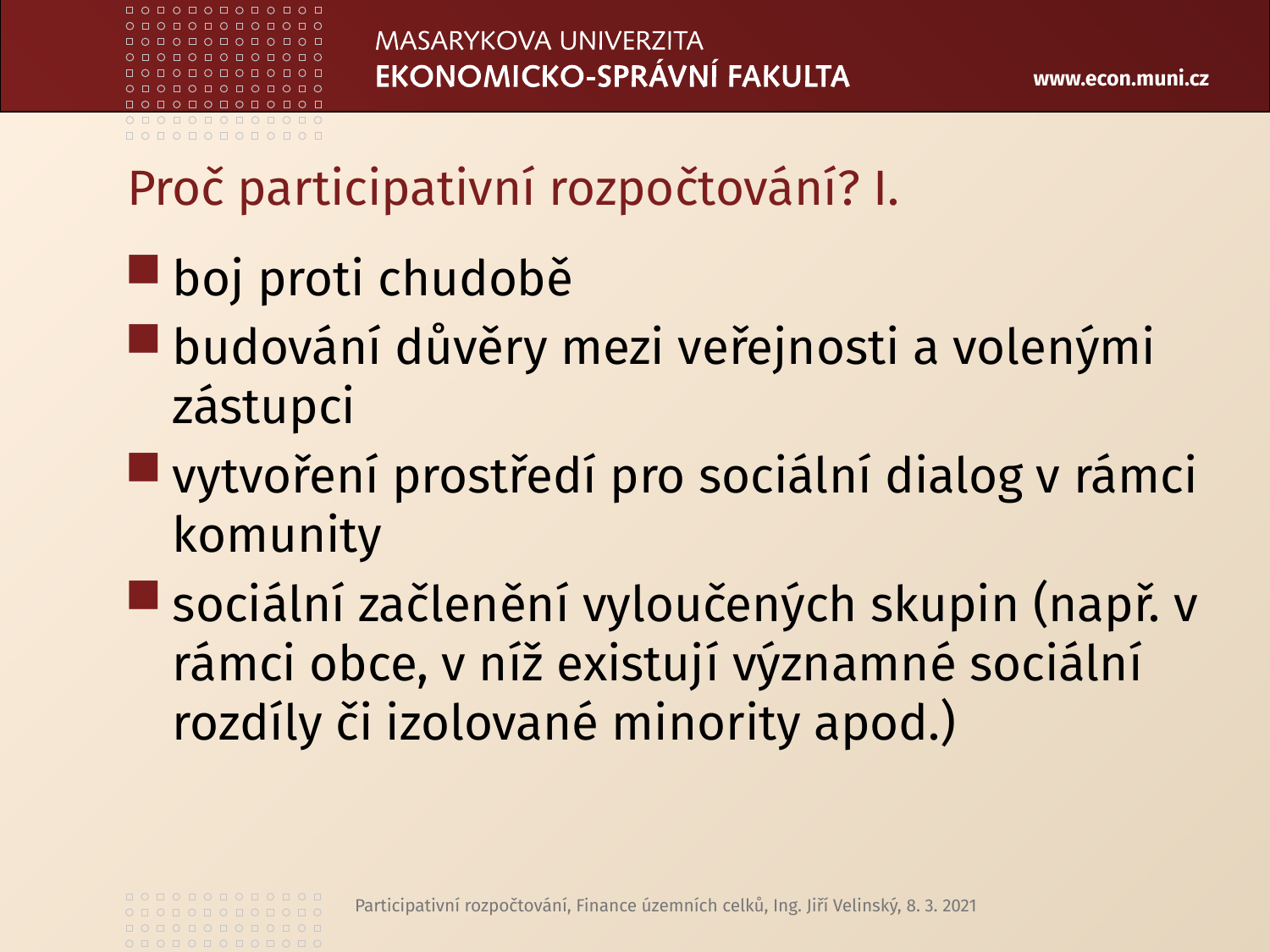

# Proč participativní rozpočtování? I.
boj proti chudobě
budování důvěry mezi veřejnosti a volenými zástupci
vytvoření prostředí pro sociální dialog v rámci komunity
sociální začlenění vyloučených skupin (např. v rámci obce, v níž existují významné sociální rozdíly či izolované minority apod.)
Participativní rozpočtování, Finance územních celků, Ing. Jiří Velinský, 8. 3. 2021